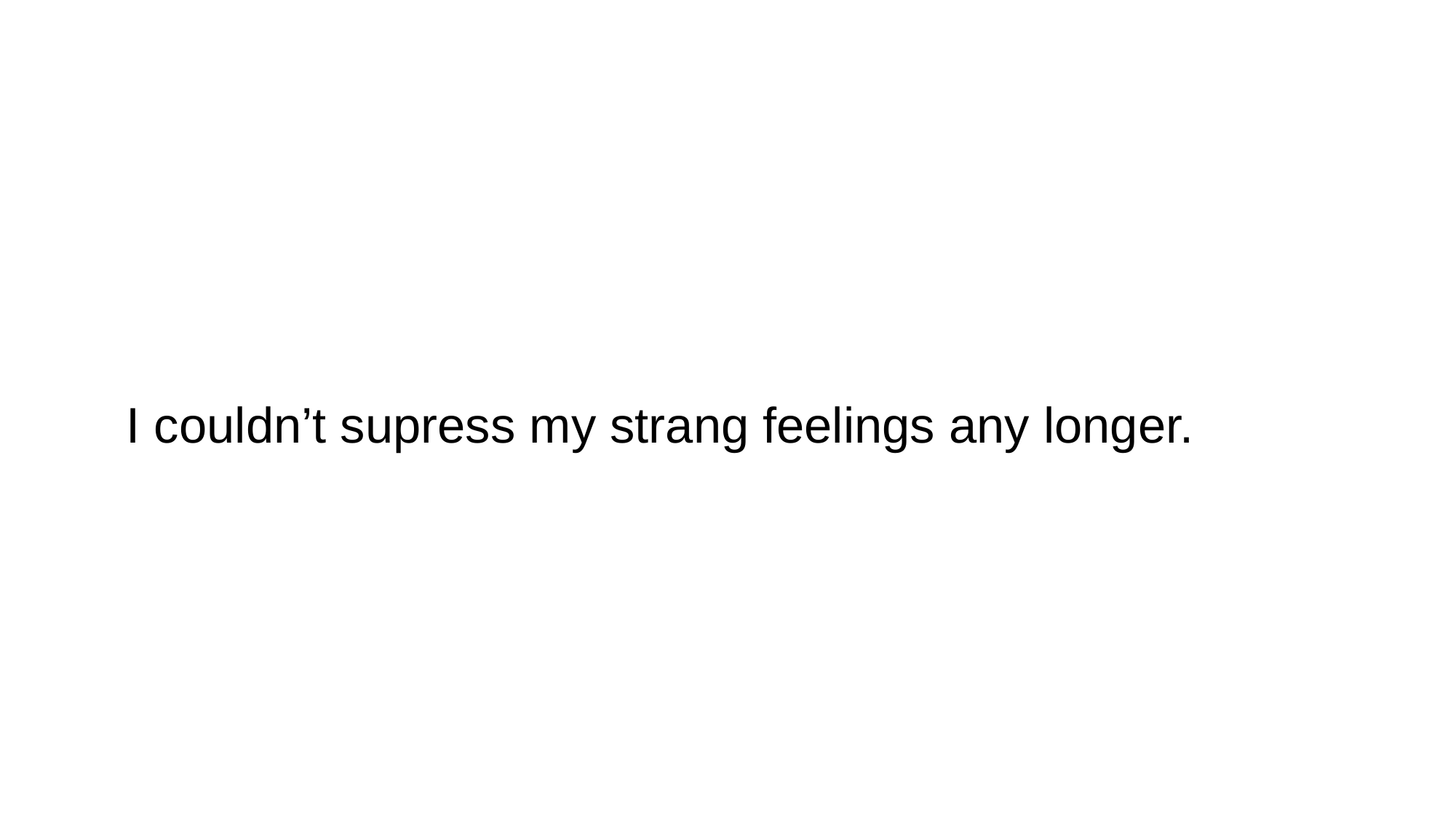

# I couldn’t supress my strang feelings any longer.